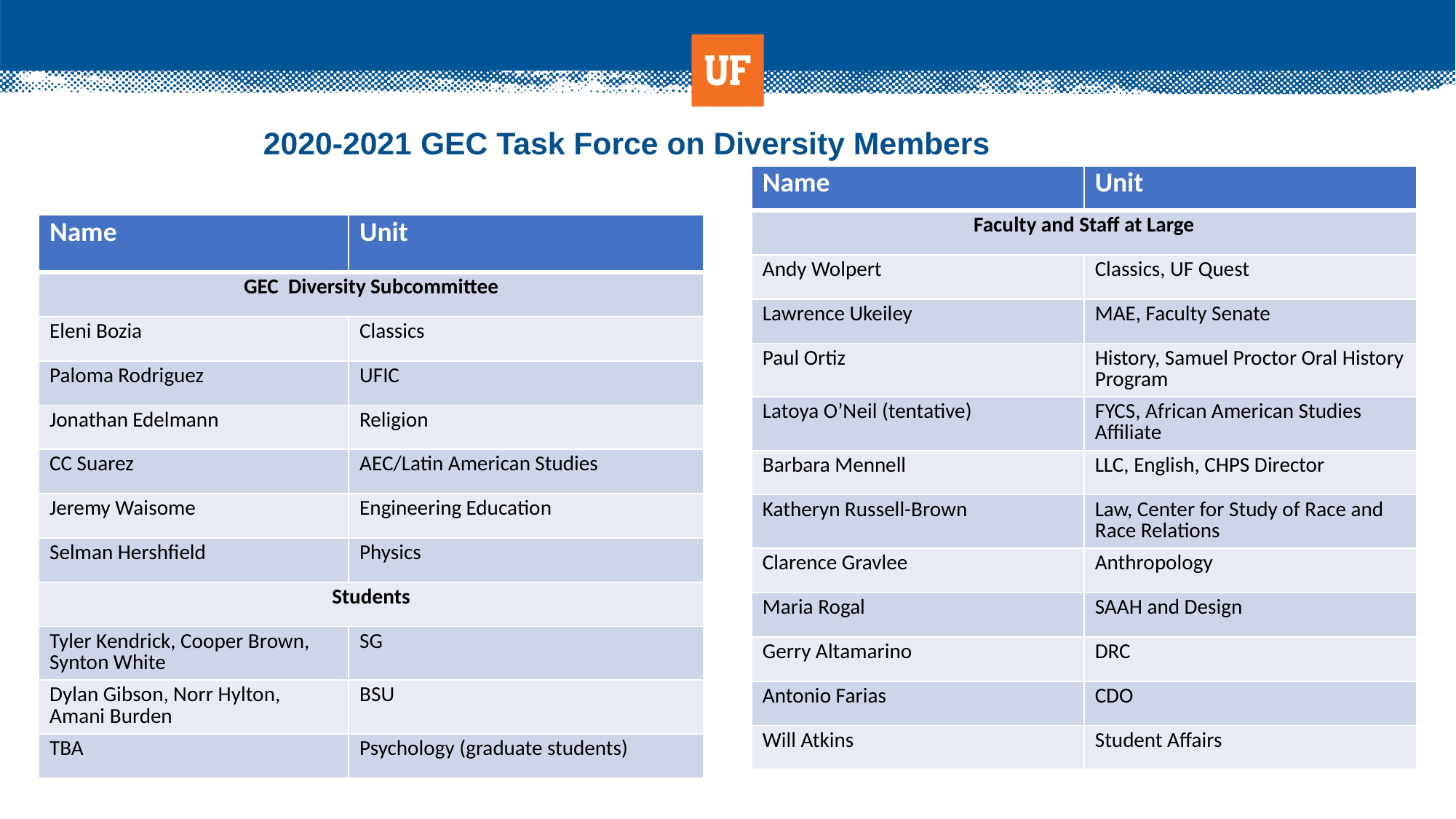

# 2020-2021 GEC Task Force on Diversity Members

| Name | Unit |
| --- | --- |
| Faculty and Staff at Large |  |
| Andy Wolpert | Classics, UF Quest |
| Lawrence Ukeiley | MAE, Faculty Senate |
| Paul Ortiz | History, Samuel Proctor Oral History Program |
| Latoya O’Neil (tentative) | FYCS, African American Studies Affiliate |
| Barbara Mennell | LLC, English, CHPS Director |
| Katheryn Russell-Brown | Law, Center for Study of Race and Race Relations |
| Clarence Gravlee | Anthropology |
| Maria Rogal | SAAH and Design |
| Gerry Altamarino | DRC |
| Antonio Farias | CDO |
| Will Atkins | Student Affairs |
| Name | Unit |
| --- | --- |
| GEC Diversity Subcommittee |  |
| Eleni Bozia | Classics |
| Paloma Rodriguez | UFIC |
| Jonathan Edelmann | Religion |
| CC Suarez | AEC/Latin American Studies |
| Jeremy Waisome | Engineering Education |
| Selman Hershfield | Physics |
| Students |  |
| Tyler Kendrick, Cooper Brown, Synton White | SG |
| Dylan Gibson, Norr Hylton, Amani Burden | BSU |
| TBA | Psychology (graduate students) |